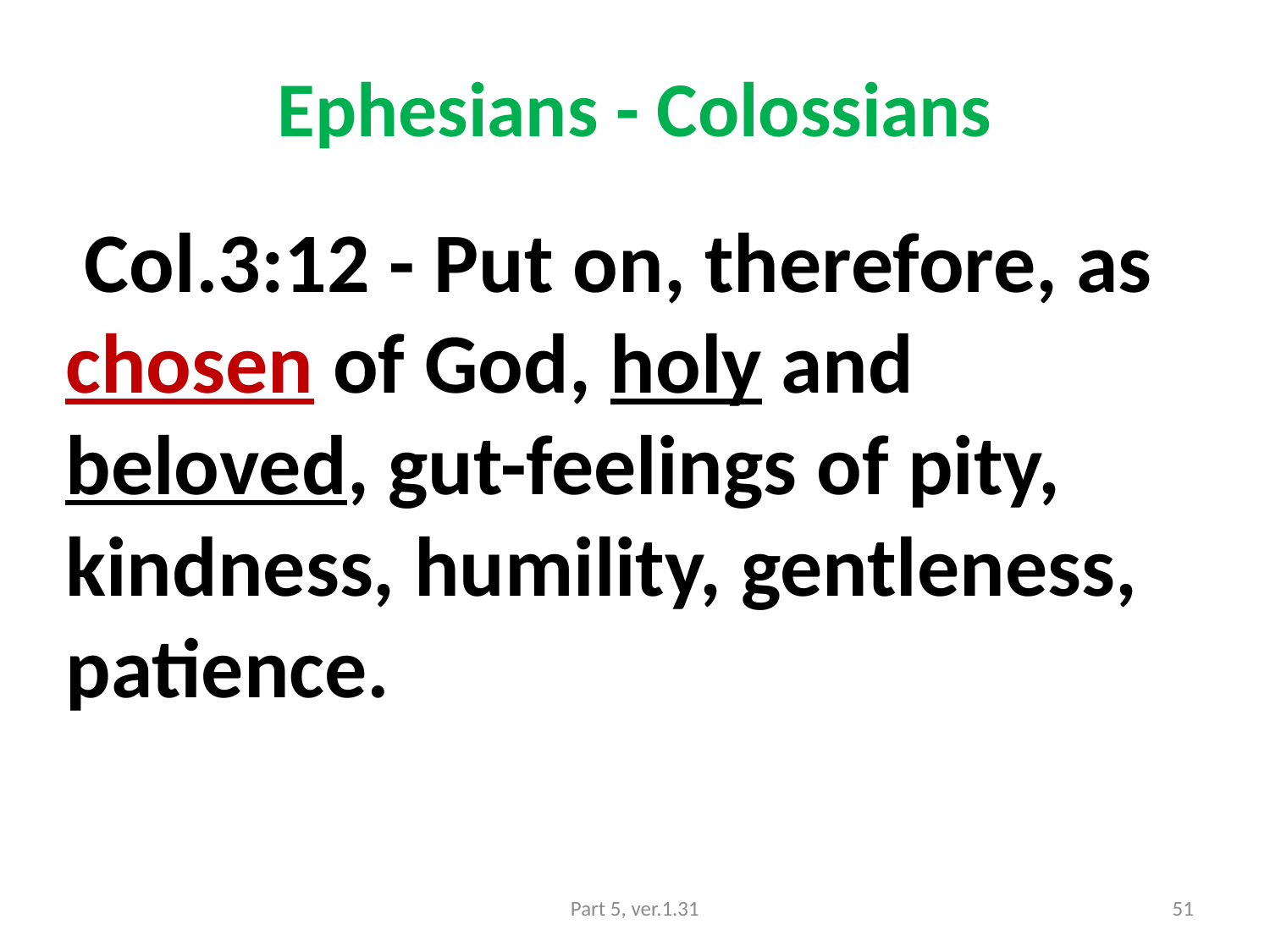

# Ephesians - Colossians
 Col.3:12 - Put on, therefore, as chosen of God, holy and beloved, gut-feelings of pity, kindness, humility, gentleness, patience.
Part 5, ver.1.31
51